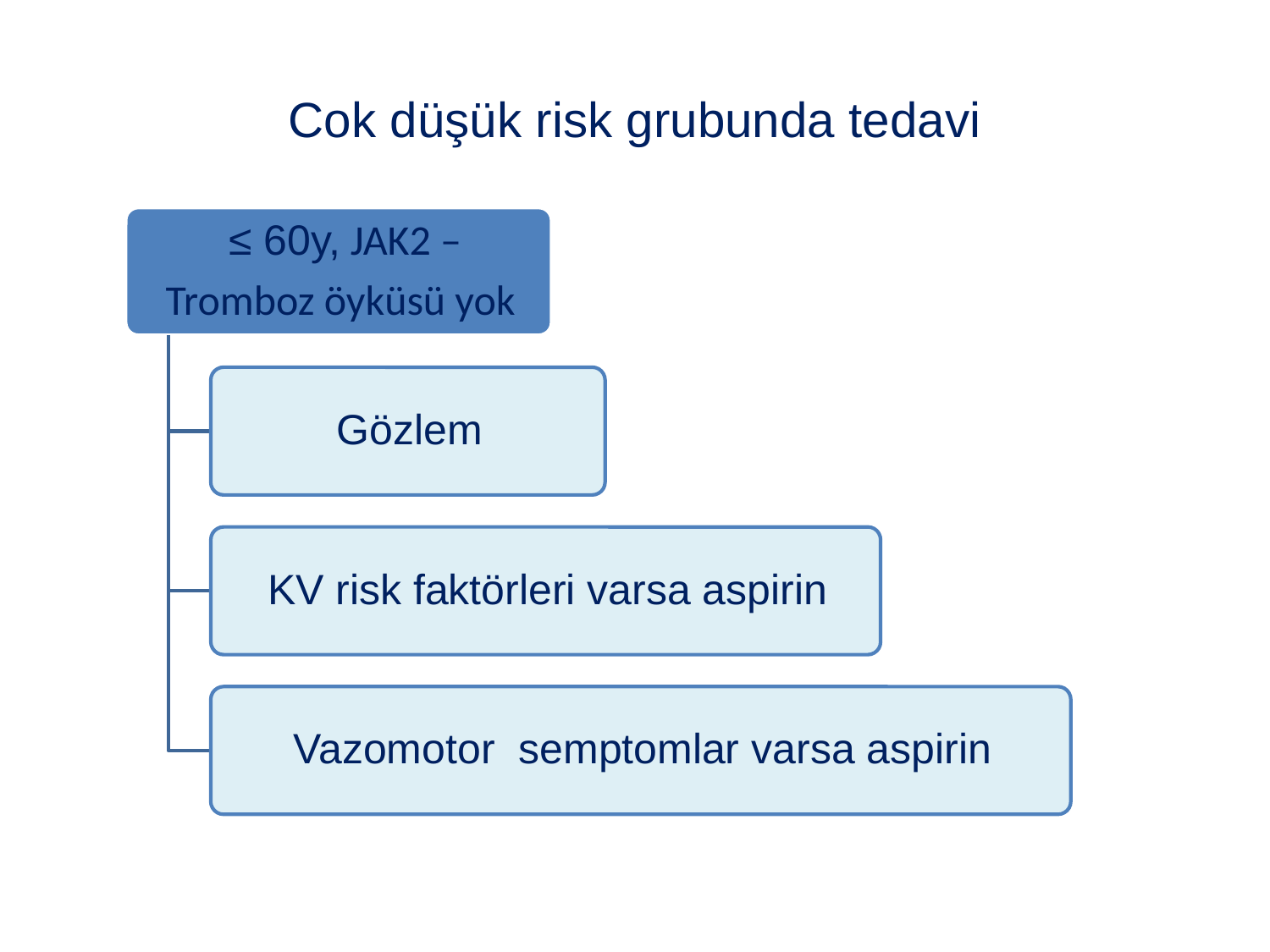

# Cok düşük risk grubunda tedavi
 ≤ 60y, JAK2 –
Tromboz öyküsü yok
Gözlem
KV risk faktörleri varsa aspirin
Vazomotor  semptomlar varsa aspirin